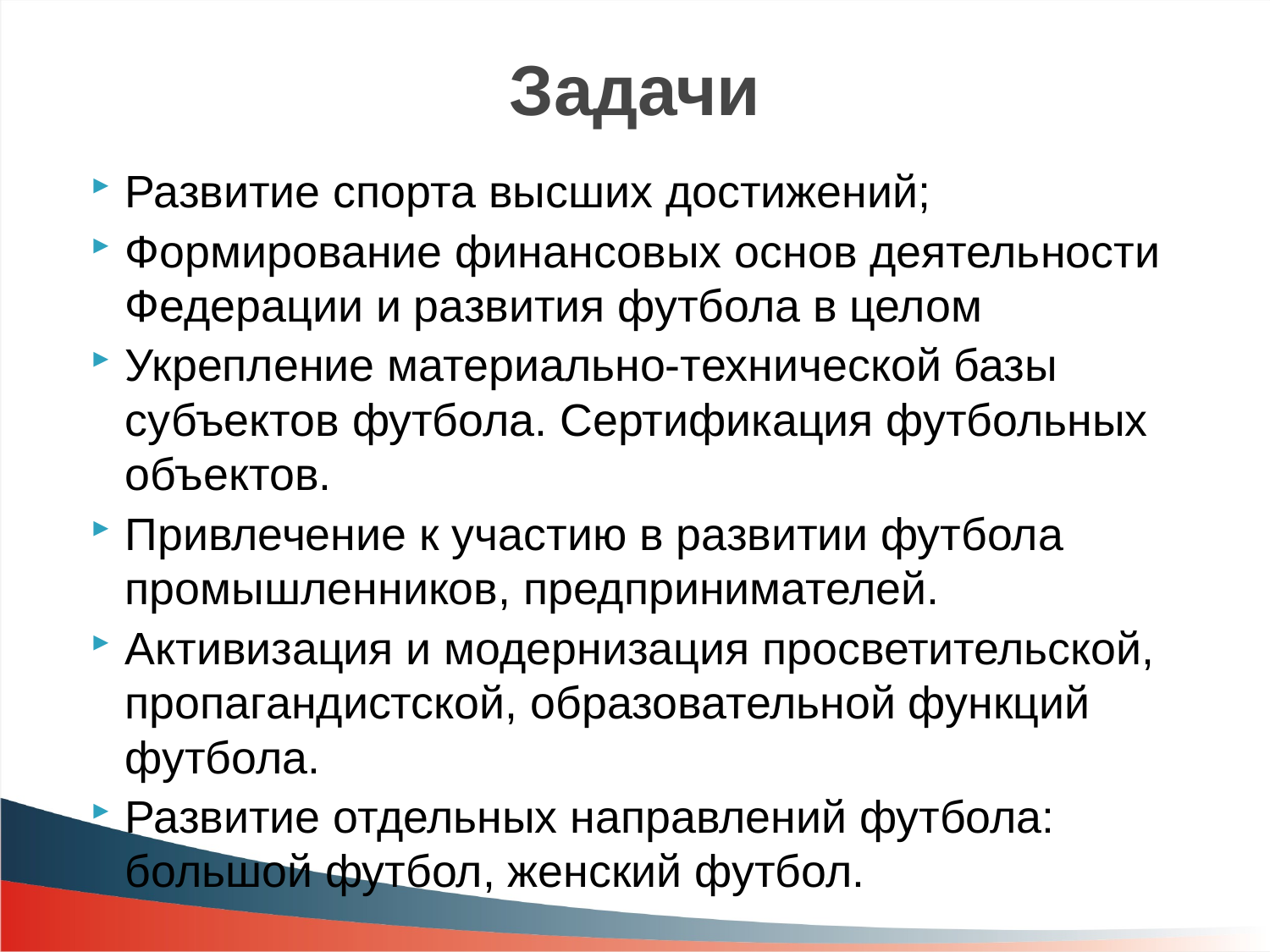

# Задачи
Развитие спорта высших достижений;
Формирование финансовых основ деятельности Федерации и развития футбола в целом
Укрепление материально-технической базы субъектов футбола. Сертификация футбольных объектов.
Привлечение к участию в развитии футбола промышленников, предпринимателей.
Активизация и модернизация просветительской, пропагандистской, образовательной функций футбола.
Развитие отдельных направлений футбола: большой футбол, женский футбол.